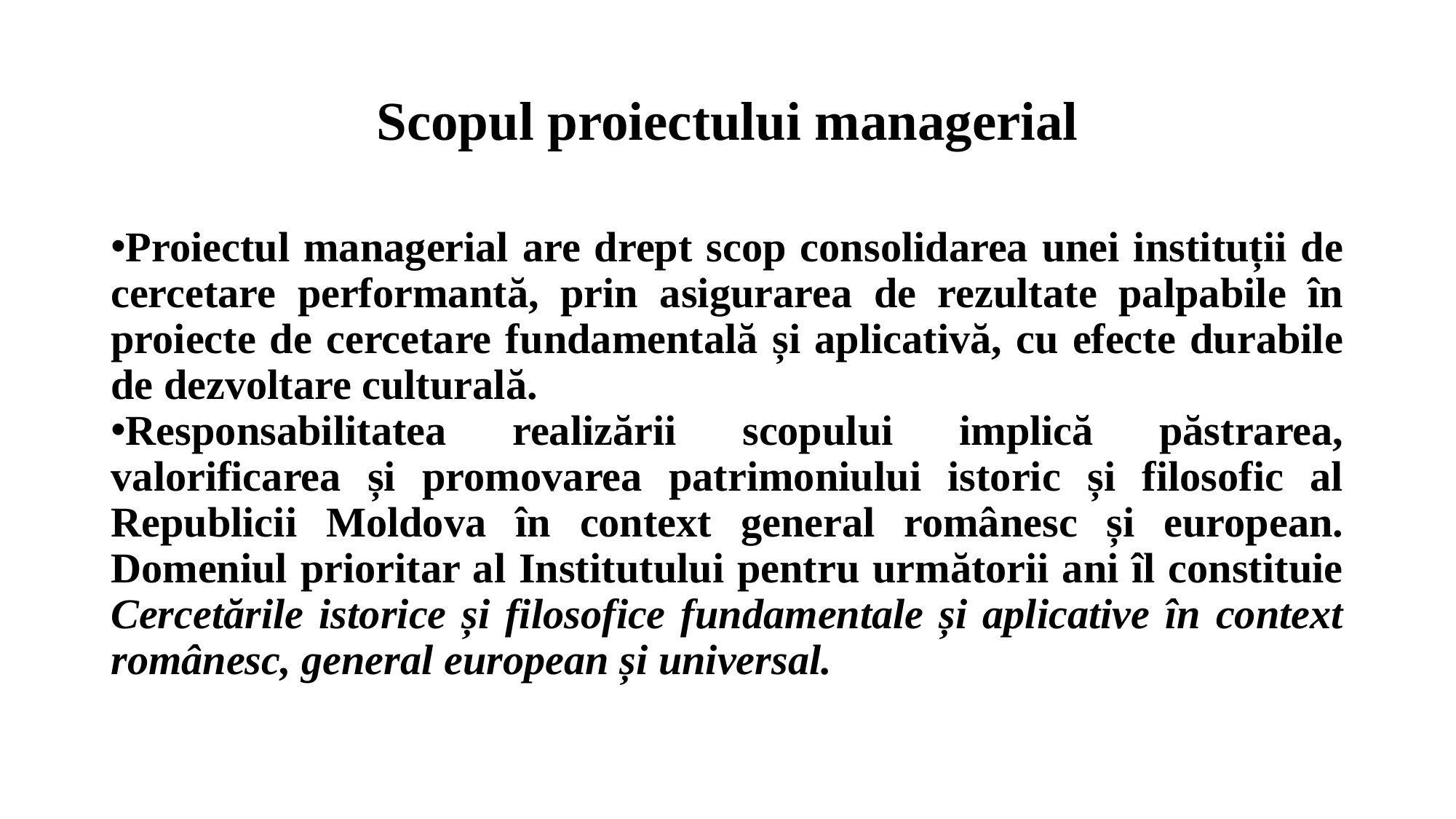

# Scopul proiectului managerial

Proiectul managerial are drept scop consolidarea unei instituții de cercetare performantă, prin asigurarea de rezultate palpabile în proiecte de cercetare fundamentală și aplicativă, cu efecte durabile de dezvoltare culturală.
Responsabilitatea realizării scopului implică păstrarea, valorificarea și promovarea patrimoniului istoric și filosofic al Republicii Moldova în context general românesc și european. Domeniul prioritar al Institutului pentru următorii ani îl constituie Cercetările istorice și filosofice fundamentale și aplicative în context românesc, general european și universal.